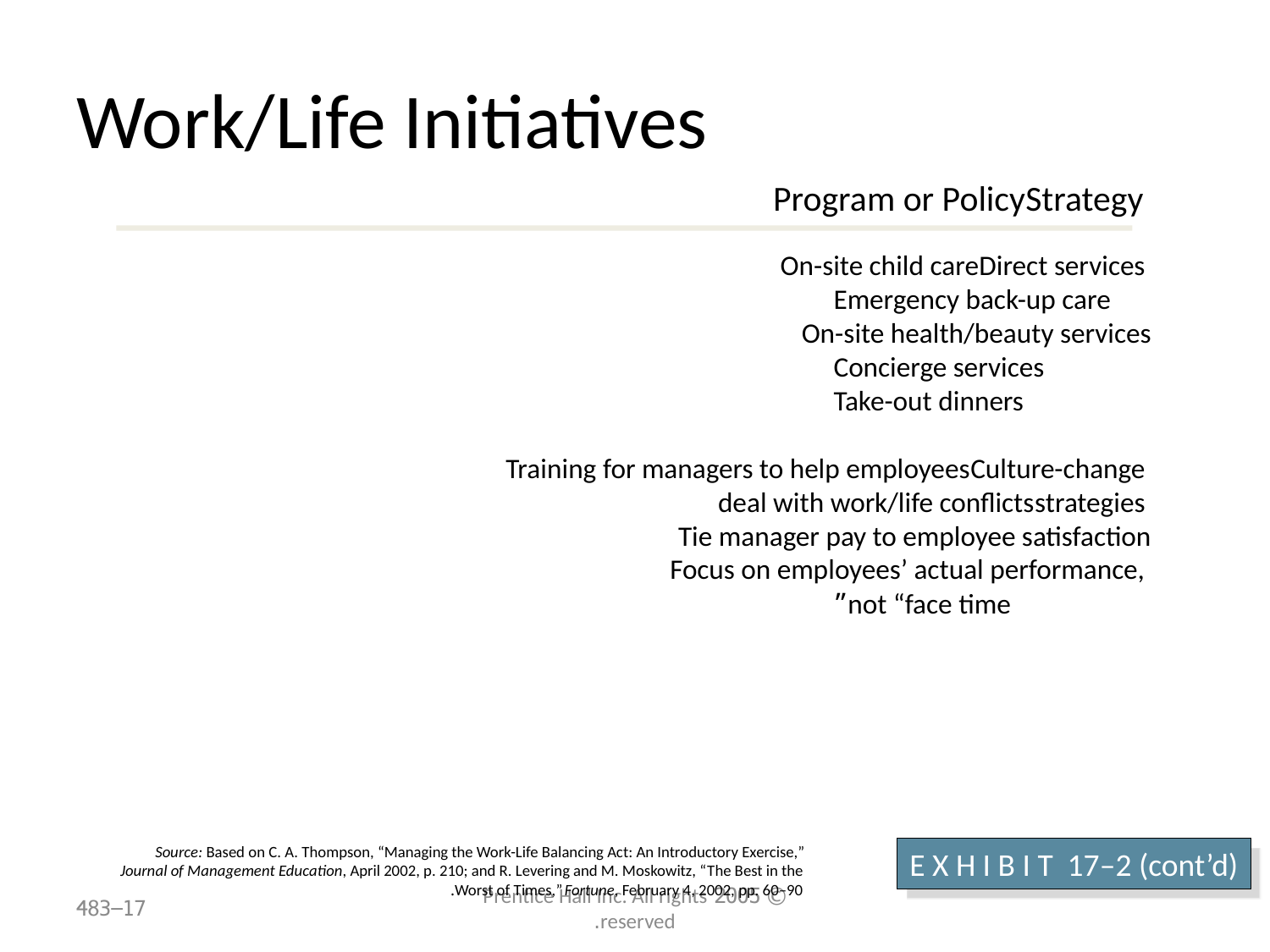

# Work/Life Initiatives
Strategy 	Program or Policy
Direct services 	On-site child care
	Emergency back-up care
	On-site health/beauty services
	Concierge services
	Take-out dinners

Culture-change 	Training for managers to help employees
strategies 	deal with work/life conflicts
	Tie manager pay to employee satisfaction
	Focus on employees’ actual performance,
	not “face time”

Source: Based on C. A. Thompson, “Managing the Work-Life Balancing Act: An Introductory Exercise,” Journal of Management Education, April 2002, p. 210; and R. Levering and M. Moskowitz, “The Best in the Worst of Times,” Fortune, February 4, 2002, pp. 60–90.
E X H I B I T  17–2 (cont’d)
17–483
© 2005 Prentice Hall Inc. All rights reserved.